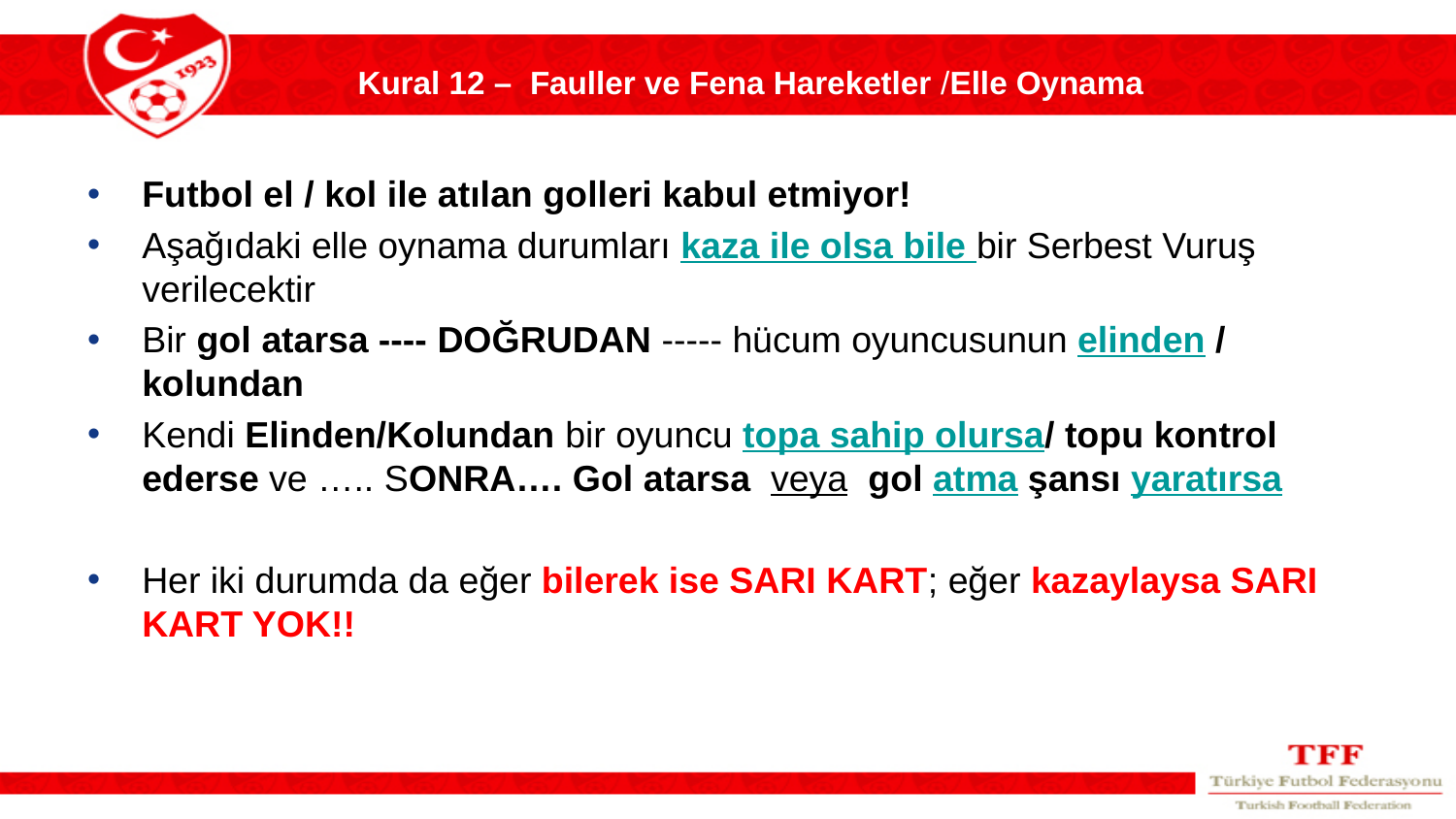

# Kural 12 –  Fauller ve Fena Hareketler /Elle Oynama

Futbol el / kol ile atılan golleri kabul etmiyor!
Aşağıdaki elle oynama durumları kaza ile olsa bile bir Serbest Vuruş verilecektir
Bir gol atarsa ---- DOĞRUDAN ----- hücum oyuncusunun elinden / kolundan
Kendi Elinden/Kolundan bir oyuncu topa sahip olursa/ topu kontrol ederse ve ….. SONRA…. Gol atarsa  veya  gol atma şansı yaratırsa

Her iki durumda da eğer bilerek ise SARI KART; eğer kazaylaysa SARI KART YOK!!